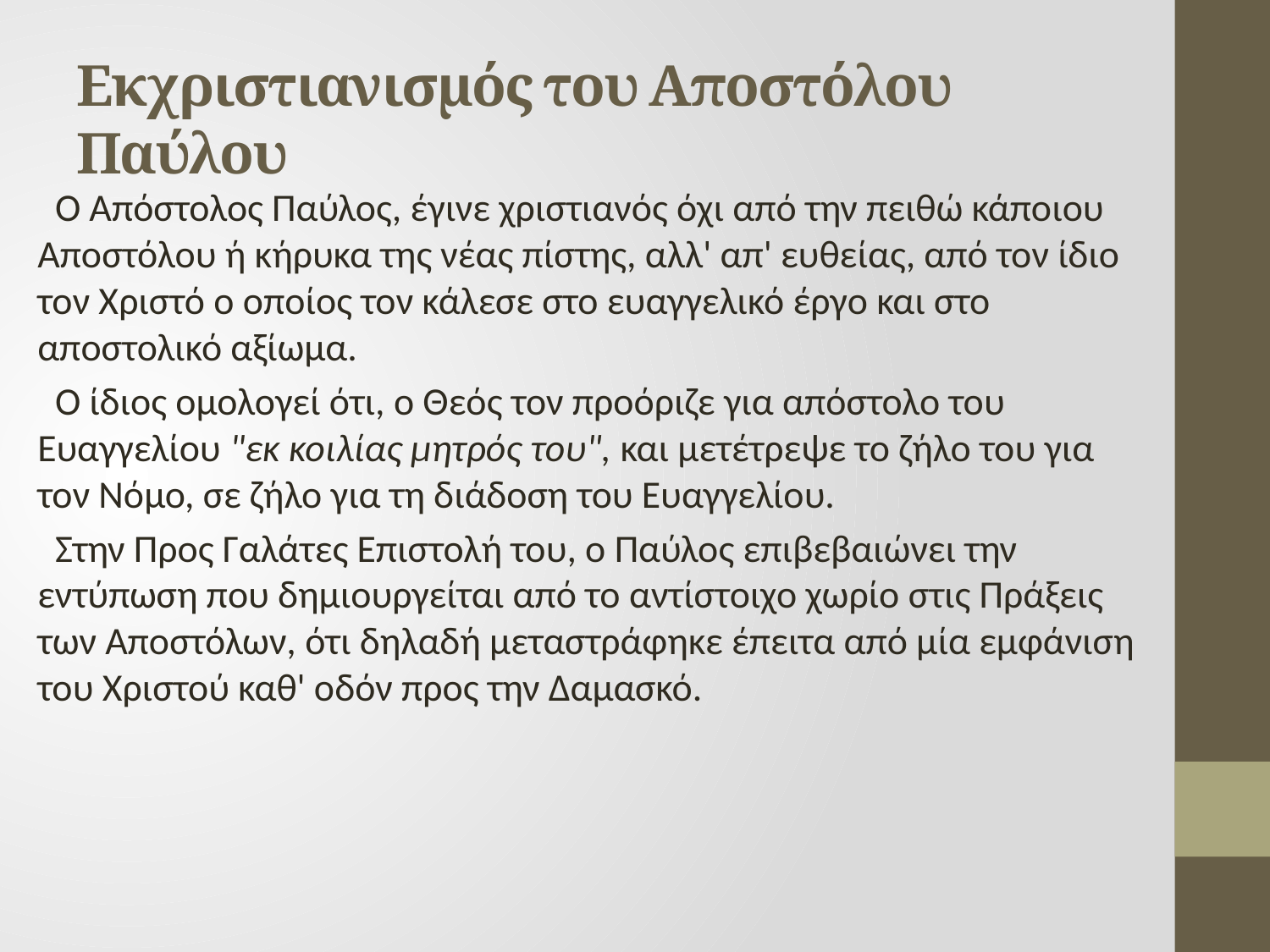

# Εκχριστιανισμός του Αποστόλου Παύλου
  O Aπόστολος Παύλος, έγινε χριστιανός όχι από την πειθώ κάποιου Αποστόλου ή κήρυκα της νέας πίστης, αλλ' απ' ευθείας, από τον ίδιο τον Χριστό ο οποίος τον κάλεσε στο ευαγγελικό έργο και στο αποστολικό αξίωμα.
  Ο ίδιος ομολογεί ότι, ο Θεός τον προόριζε για απόστολο του Ευαγγελίου "εκ κοιλίας μητρός του", και μετέτρεψε το ζήλο του για τον Νόμο, σε ζήλο για τη διάδοση του Ευαγγελίου.
  Στην Προς Γαλάτες Επιστολή του, ο Παύλος επιβεβαιώνει την εντύπωση που δημιουργείται από το αντίστοιχο χωρίο στις Πράξεις των Αποστόλων, ότι δηλαδή μεταστράφηκε έπειτα από μία εμφάνιση του Χριστού καθ' οδόν προς την Δαμασκό.